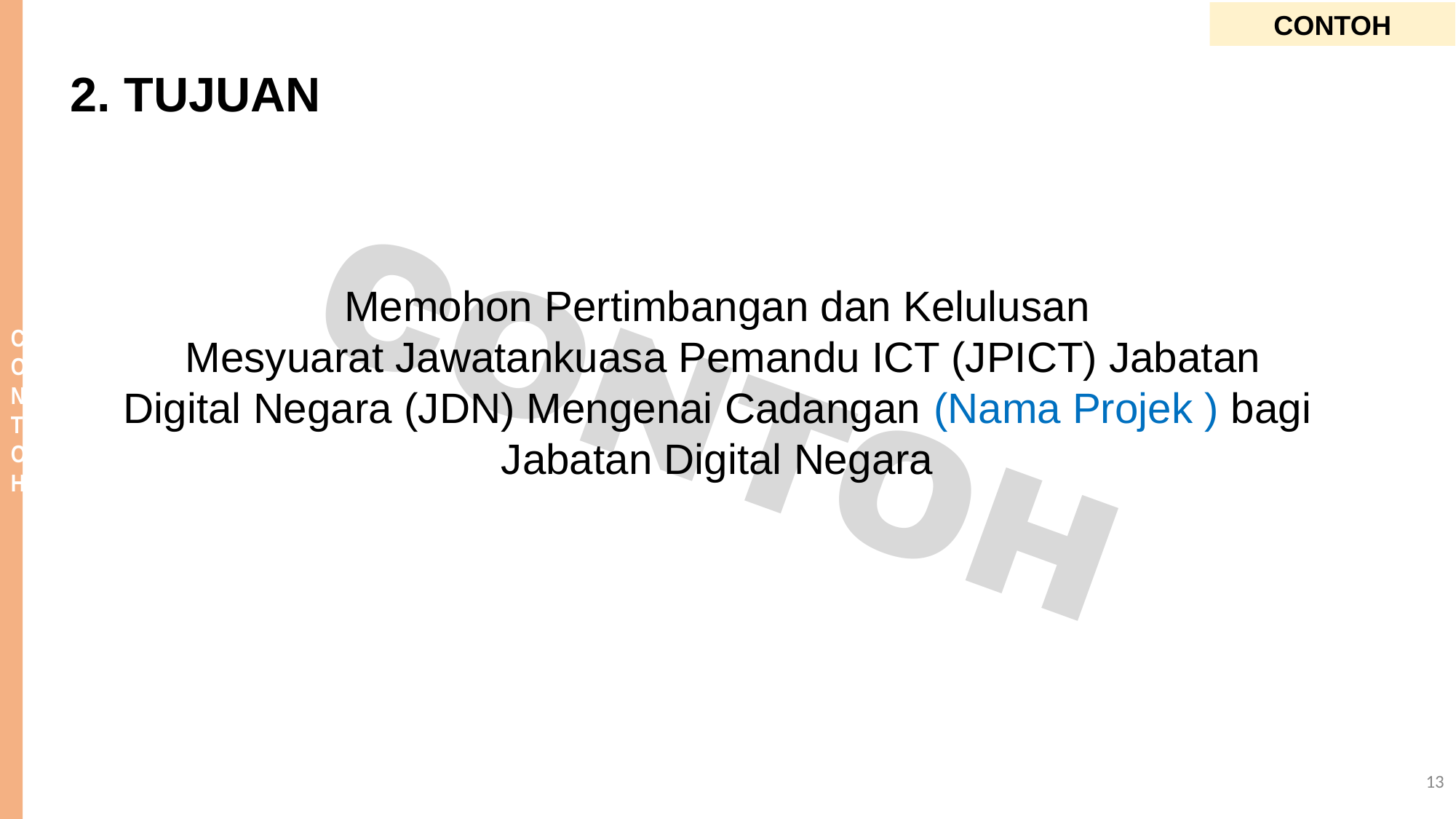

CONTOH
2. TUJUAN
Memohon Pertimbangan dan Kelulusan
 Mesyuarat Jawatankuasa Pemandu ICT (JPICT) Jabatan Digital Negara (JDN) Mengenai Cadangan (Nama Projek ) bagi Jabatan Digital Negara

13